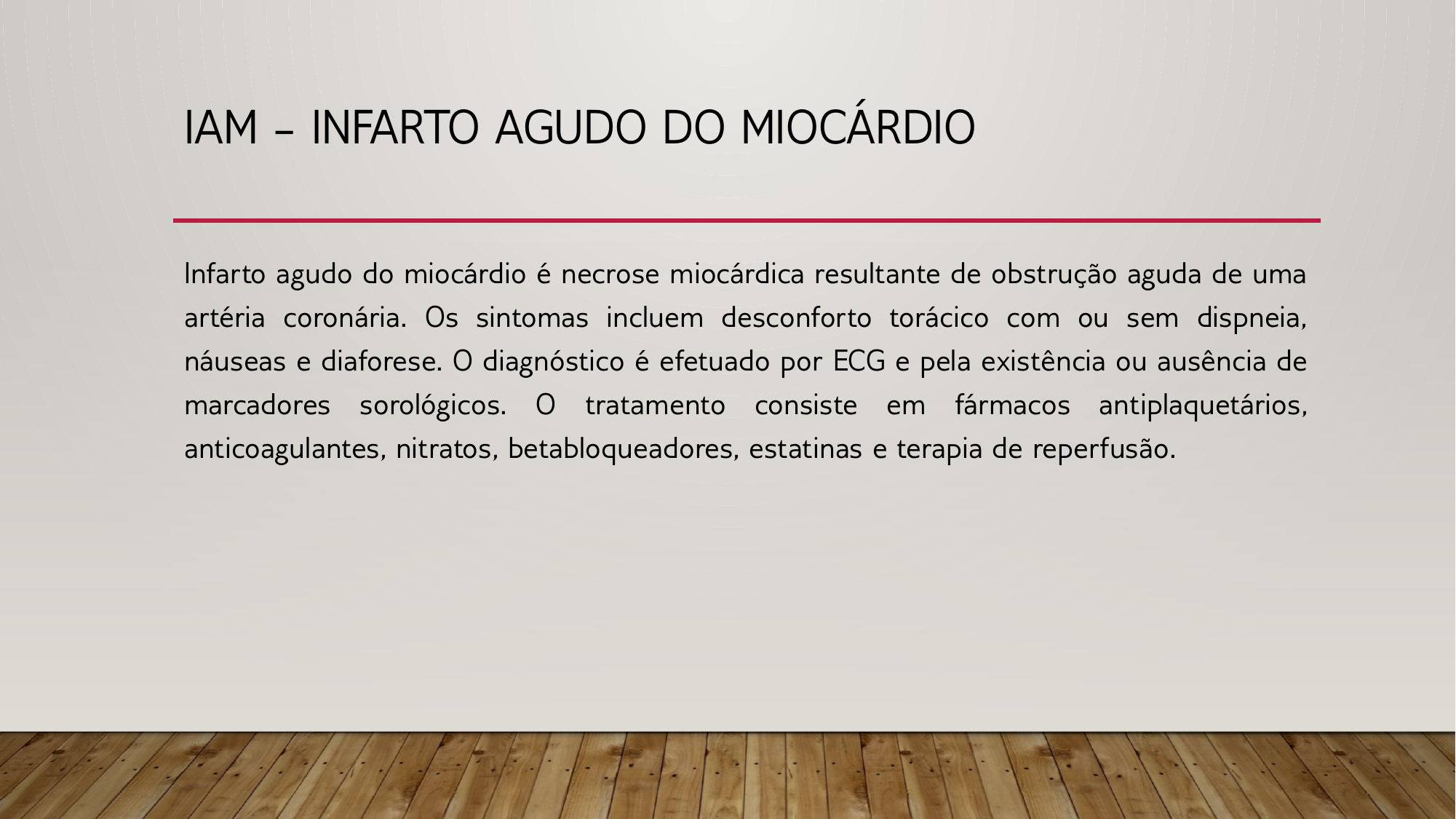

# IAM – INFARTO AGUDO DO MIOCÁRDIO
Infarto agudo do miocárdio é necrose miocárdica resultante de obstrução aguda de uma artéria coronária. Os sintomas incluem desconforto torácico com ou sem dispneia, náuseas e diaforese. O diagnóstico é efetuado por ECG e pela existência ou ausência de marcadores sorológicos. O tratamento consiste em fármacos antiplaquetários, anticoagulantes, nitratos, betabloqueadores, estatinas e terapia de reperfusão.